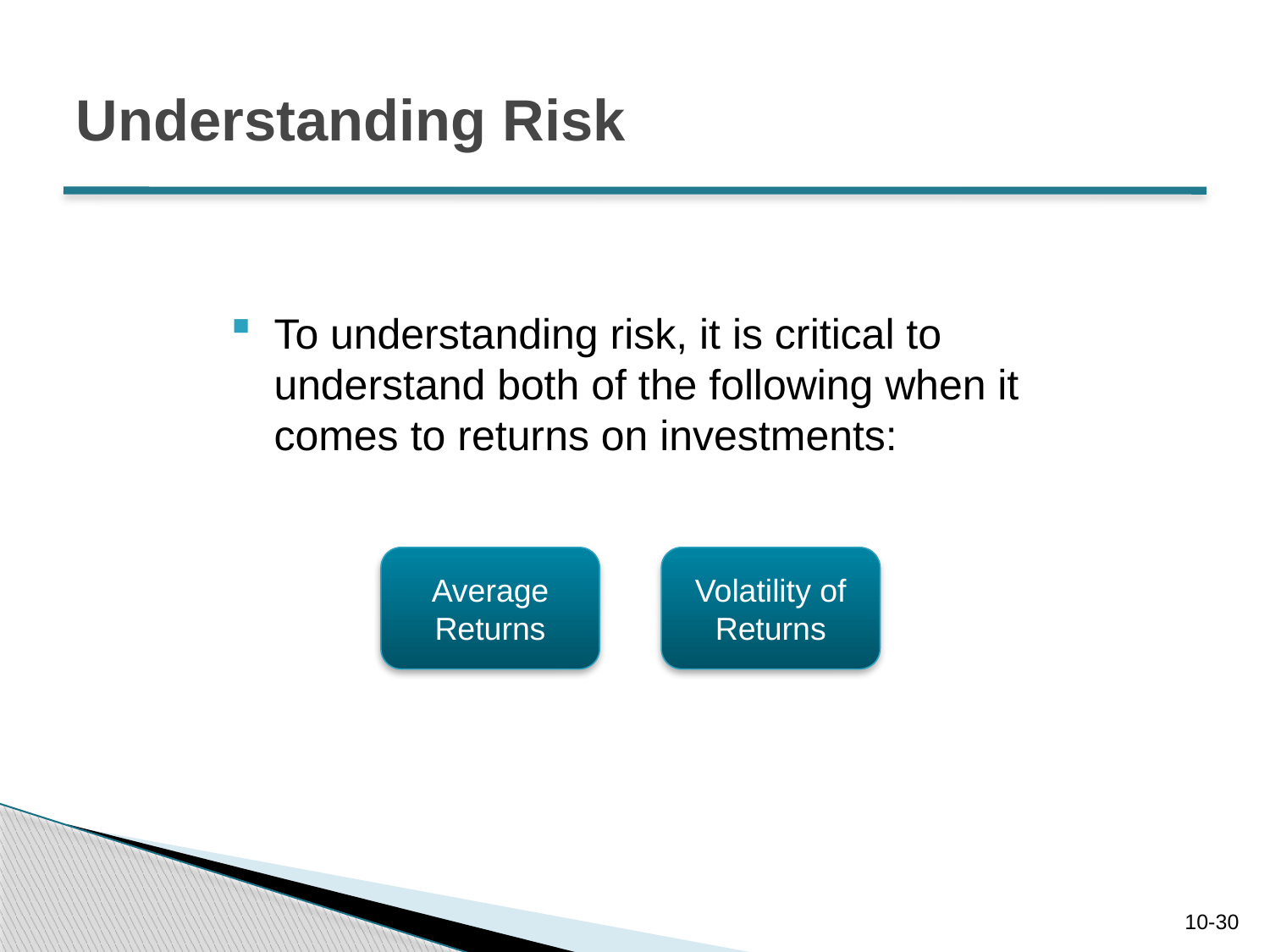

# Understanding Risk
To understanding risk, it is critical to understand both of the following when it comes to returns on investments:
Average Returns
Volatility of Returns
10-30